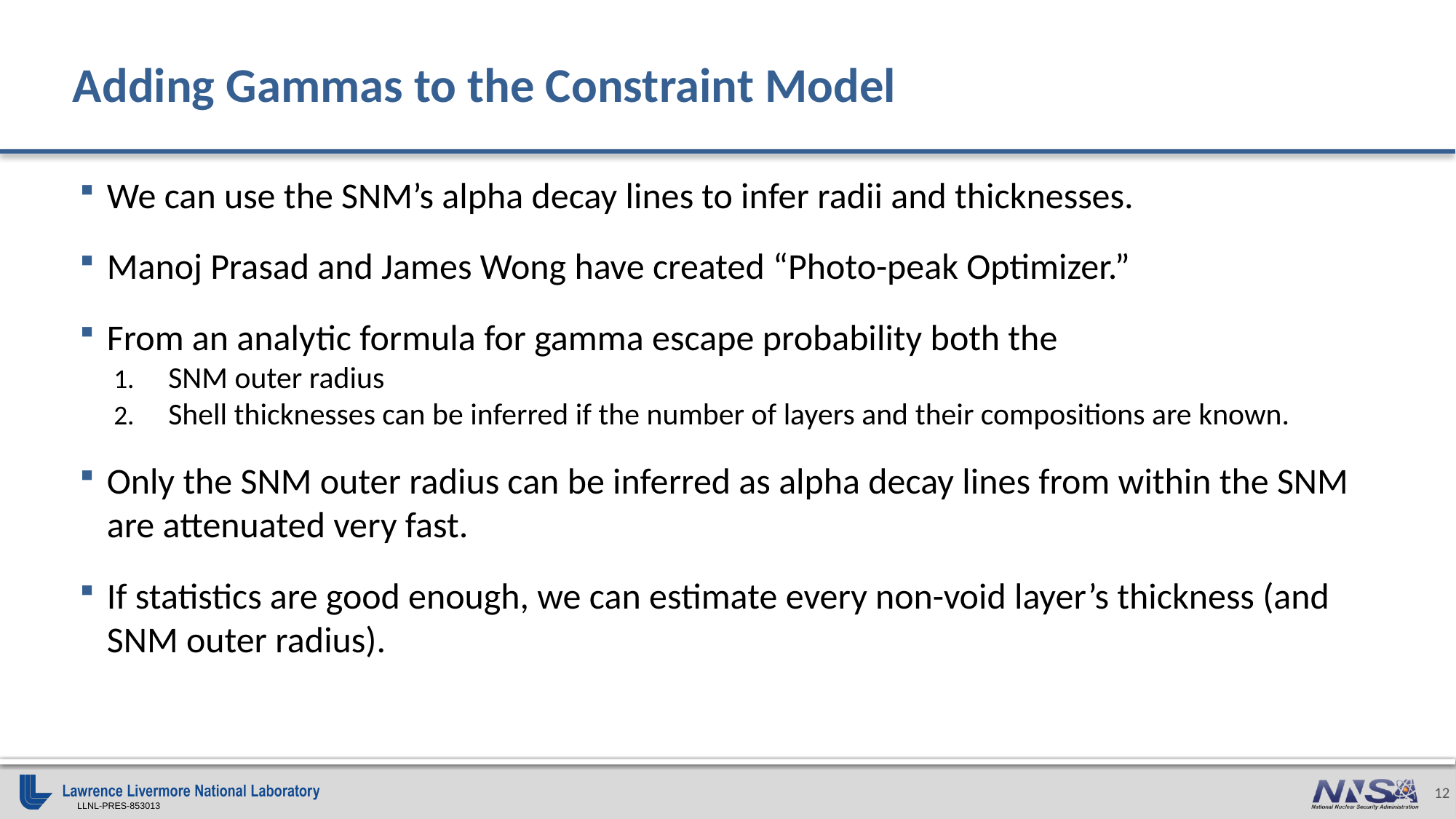

# Adding Gammas to the Constraint Model
We can use the SNM’s alpha decay lines to infer radii and thicknesses.
Manoj Prasad and James Wong have created “Photo-peak Optimizer.”
From an analytic formula for gamma escape probability both the
SNM outer radius
Shell thicknesses can be inferred if the number of layers and their compositions are known.
Only the SNM outer radius can be inferred as alpha decay lines from within the SNM are attenuated very fast.
If statistics are good enough, we can estimate every non-void layer’s thickness (and SNM outer radius).